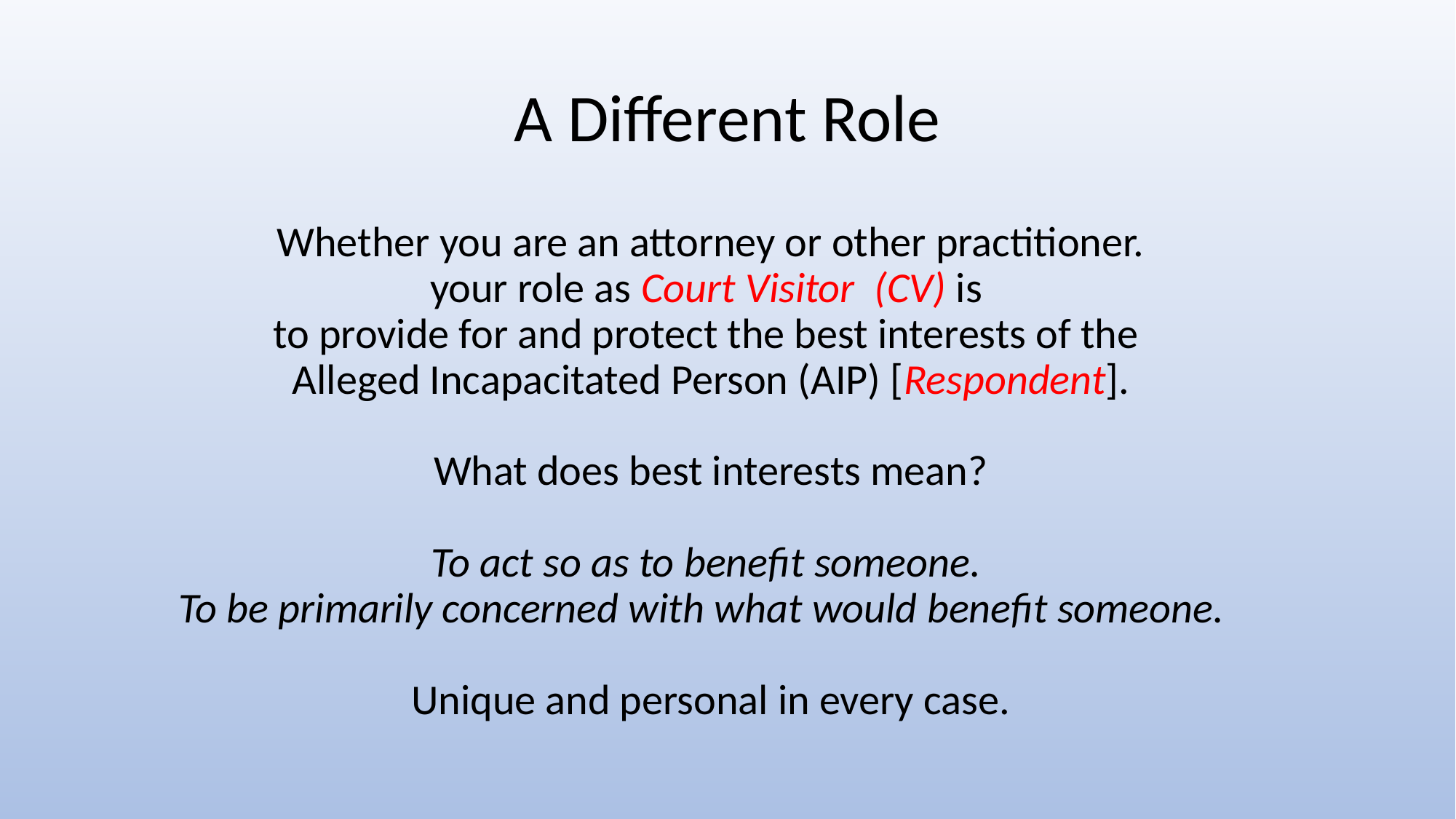

# A Different Role
Whether you are an attorney or other practitioner.
your role as Court Visitor  (CV) is
to provide for and protect the best interests of the
Alleged Incapacitated Person (AIP) [Respondent].

What does best interests mean?

To act so as to benefit someone.
To be primarily concerned with what would benefit someone.

Unique and personal in every case.